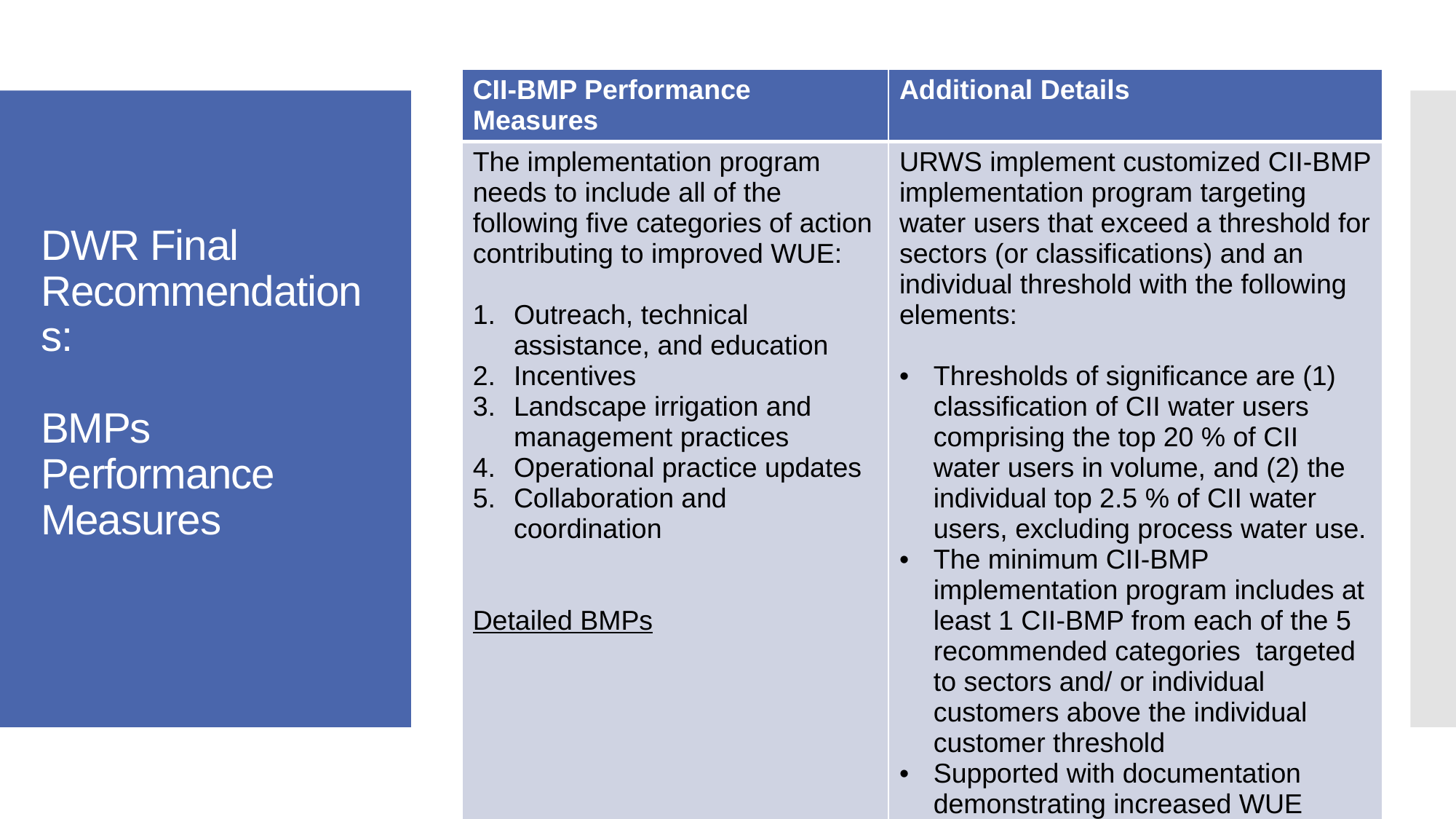

| CII-BMP Performance Measures | Additional Details |
| --- | --- |
| The implementation program needs to include all of the following five categories of action contributing to improved WUE: Outreach, technical assistance, and education Incentives Landscape irrigation and management practices Operational practice updates Collaboration and coordination Detailed BMPs | URWS implement customized CII-BMP implementation program targeting water users that exceed a threshold for sectors (or classifications) and an individual threshold with the following elements: Thresholds of significance are (1) classification of CII water users comprising the top 20 % of CII water users in volume, and (2) the individual top 2.5 % of CII water users, excluding process water use. The minimum CII-BMP implementation program includes at least 1 CII-BMP from each of the 5 recommended categories targeted to sectors and/ or individual customers above the individual customer threshold Supported with documentation demonstrating increased WUE |

# DWR Final Recommendations: BMPs Performance Measures